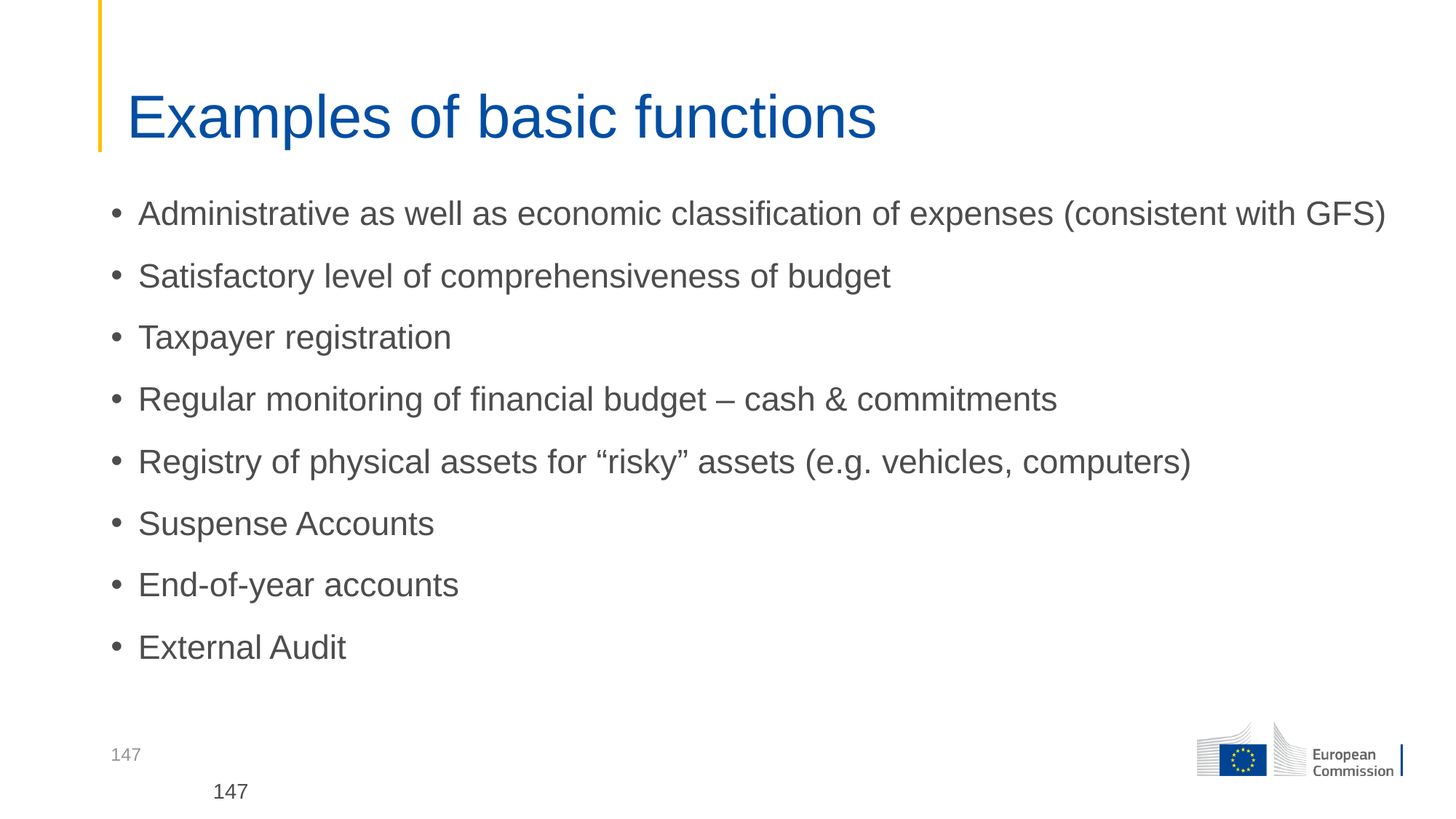

# Examples of basic functions
Administrative as well as economic classification of expenses (consistent with GFS)
Satisfactory level of comprehensiveness of budget
Taxpayer registration
Regular monitoring of financial budget – cash & commitments
Registry of physical assets for “risky” assets (e.g. vehicles, computers)
Suspense Accounts
End-of-year accounts
External Audit
147
147